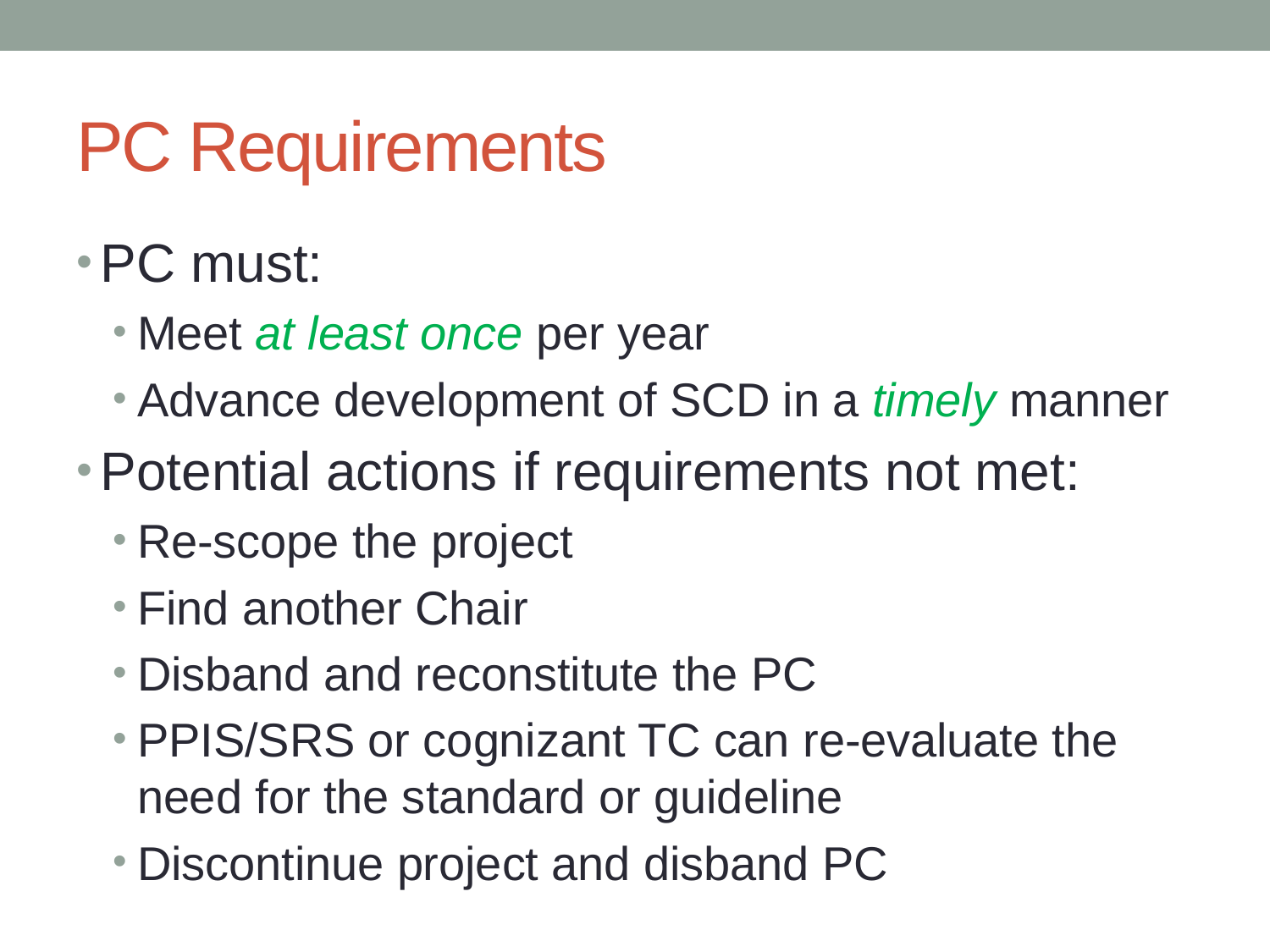

39
# PC Requirements
PC must:
Meet at least once per year
Advance development of SCD in a timely manner
Potential actions if requirements not met:
Re-scope the project
Find another Chair
Disband and reconstitute the PC
PPIS/SRS or cognizant TC can re-evaluate the need for the standard or guideline
Discontinue project and disband PC